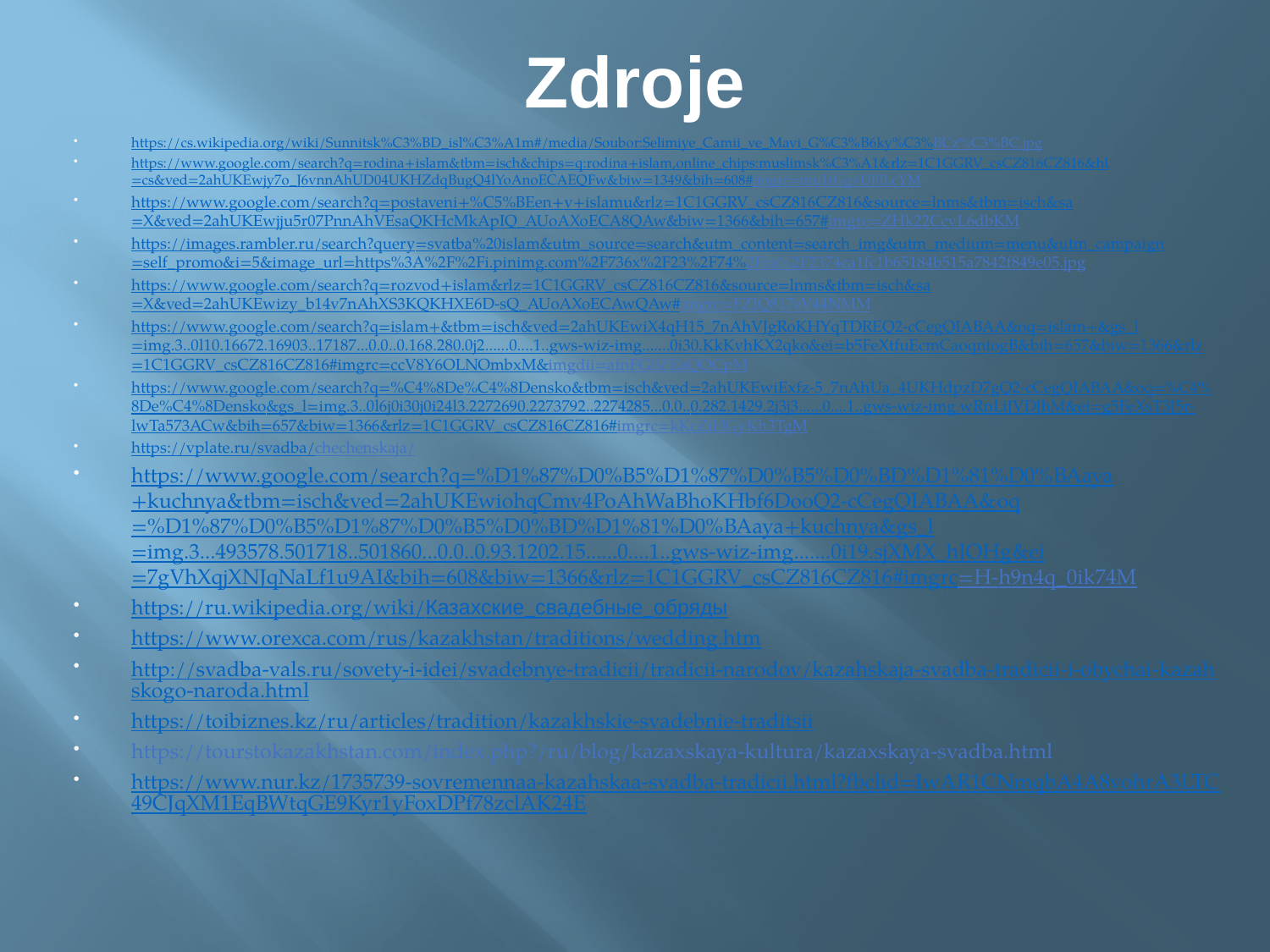

# Zdroje
https://cs.wikipedia.org/wiki/Sunnitsk%C3%BD_isl%C3%A1m#/media/Soubor:Selimiye_Camii_ve_Mavi_G%C3%B6ky%C3%BCz%C3%BC.jpg
https://www.google.com/search?q=rodina+islam&tbm=isch&chips=q:rodina+islam,online_chips:muslimsk%C3%A1&rlz=1C1GGRV_csCZ816CZ816&hl=cs&ved=2ahUKEwjy7o_J6vnnAhUD04UKHZdqBugQ4lYoAnoECAEQFw&biw=1349&bih=608#imgrc=mu1rGgvUJ0LcYM
https://www.google.com/search?q=postaveni+%C5%BEen+v+islamu&rlz=1C1GGRV_csCZ816CZ816&source=lnms&tbm=isch&sa=X&ved=2ahUKEwjju5r07PnnAhVEsaQKHcMkApIQ_AUoAXoECA8QAw&biw=1366&bih=657#imgrc=ZHk22CcvL6dbKM
https://images.rambler.ru/search?query=svatba%20islam&utm_source=search&utm_content=search_img&utm_medium=menu&utm_campaign=self_promo&i=5&image_url=https%3A%2F%2Fi.pinimg.com%2F736x%2F23%2F74%2Fca%2F2374ca1fc1b65184b515a7842f849e05.jpg
https://www.google.com/search?q=rozvod+islam&rlz=1C1GGRV_csCZ816CZ816&source=lnms&tbm=isch&sa=X&ved=2ahUKEwizy_b14v7nAhXS3KQKHXE6D-sQ_AUoAXoECAwQAw#imgrc=FZIQ817eV44NMM
https://www.google.com/search?q=islam+&tbm=isch&ved=2ahUKEwiX4qH15_7nAhVJgRoKHYqTDREQ2-cCegQIABAA&oq=islam+&gs_l=img.3..0l10.16672.16903..17187...0.0..0.168.280.0j2......0....1..gws-wiz-img.......0i30.KkKvhKX2qko&ei=b5FeXtfuEcmCaoqntogB&bih=657&biw=1366&rlz=1C1GGRV_csCZ816CZ816#imgrc=ccV8Y6OLNOmbxM&imgdii=afnFG0ZEaQOCpM
https://www.google.com/search?q=%C4%8De%C4%8Densko&tbm=isch&ved=2ahUKEwiExfz-5_7nAhUa_4UKHdpzD7gQ2-cCegQIABAA&oq=%C4%8De%C4%8Densko&gs_l=img.3..0l6j0i30j0i24l3.2272690.2273792..2274285...0.0..0.282.1429.2j3j3......0....1..gws-wiz-img.wRnLiJVDJhM&ei=g5FeXsT3J5r-lwTa573ACw&bih=657&biw=1366&rlz=1C1GGRV_csCZ816CZ816#imgrc=kKcZiHGyKh3TgM
https://vplate.ru/svadba/chechenskaja/
https://www.google.com/search?q=%D1%87%D0%B5%D1%87%D0%B5%D0%BD%D1%81%D0%BAaya+kuchnya&tbm=isch&ved=2ahUKEwiohqCmv4PoAhWaBhoKHbf6DooQ2-cCegQIABAA&oq=%D1%87%D0%B5%D1%87%D0%B5%D0%BD%D1%81%D0%BAaya+kuchnya&gs_l=img.3...493578.501718..501860...0.0..0.93.1202.15......0....1..gws-wiz-img.......0i19.sjXMX_hJOHg&ei=7gVhXqjXNJqNaLf1u9AI&bih=608&biw=1366&rlz=1C1GGRV_csCZ816CZ816#imgrc=H-h9n4q_0ik74M
https://ru.wikipedia.org/wiki/Казахские_свадебные_обряды
https://www.orexca.com/rus/kazakhstan/traditions/wedding.htm
http://svadba-vals.ru/sovety-i-idei/svadebnye-tradicii/tradicii-narodov/kazahskaja-svadba-tradicii-i-obychai-kazahskogo-naroda.html
https://toibiznes.kz/ru/articles/tradition/kazakhskie-svadebnie-traditsii
https://tourstokazakhstan.com/index.php?/ru/blog/kazaxskaya-kultura/kazaxskaya-svadba.html
https://www.nur.kz/1735739-sovremennaa-kazahskaa-svadba-tradicii.html?fbclid=IwAR1CNmqbA4A8vohrA3LTC49CJqXM1EqBWtqGE9Kyr1yFoxDPf78zclAK24E